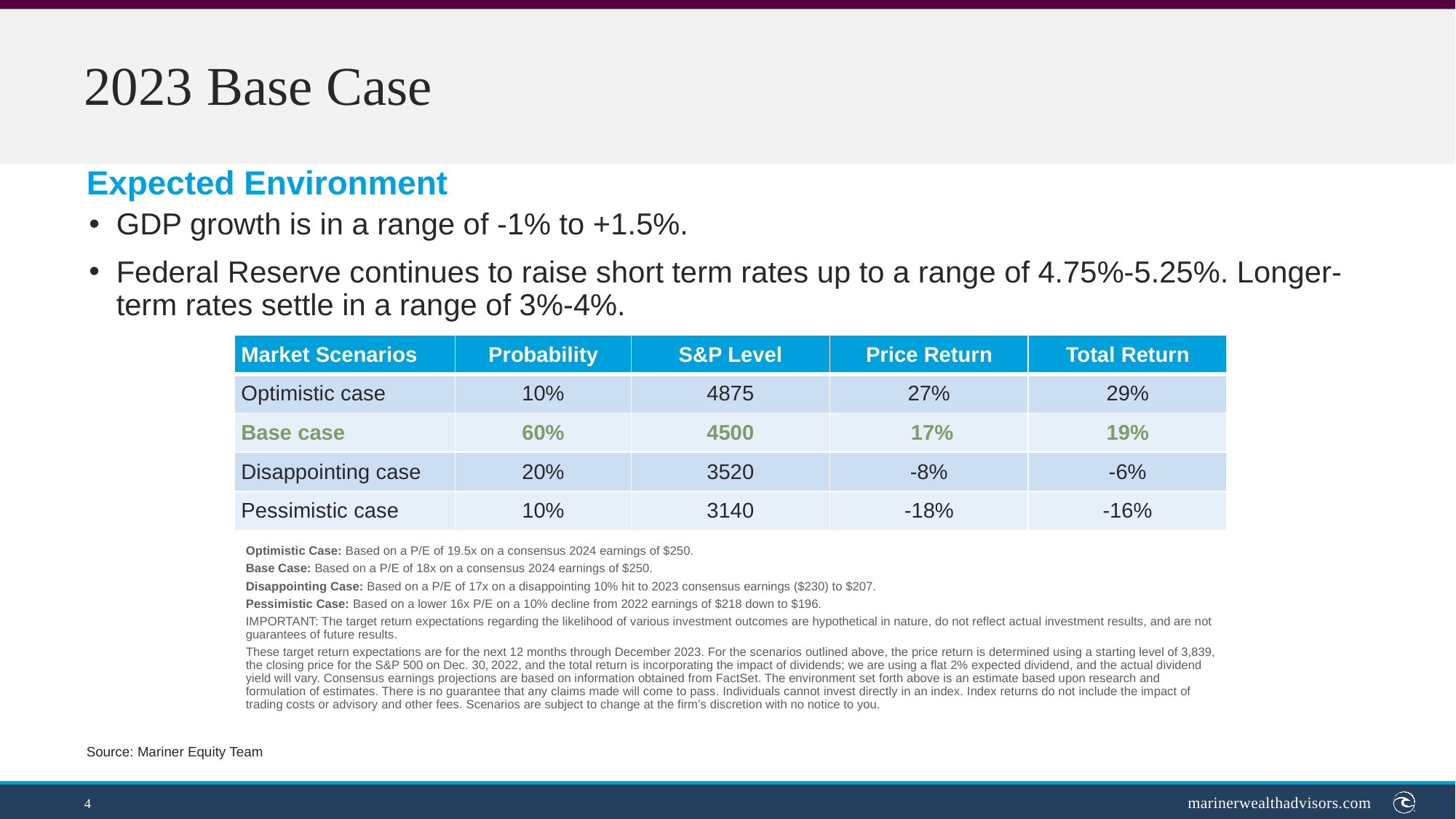

2023 Base Case
Expected Environment
GDP growth is in a range of -1% to +1.5%.
Federal Reserve continues to raise short term rates up to a range of 4.75%-5.25%. Longer-term rates settle in a range of 3%-4%.
| Market Scenarios | Probability | S&P Level | Price Return | Total Return |
| --- | --- | --- | --- | --- |
| Optimistic case | 10% | 4875 | 27% | 29% |
| Base case | 60% | 4500 | 17% | 19% |
| Disappointing case | 20% | 3520 | -8% | -6% |
| Pessimistic case | 10% | 3140 | -18% | -16% |
Optimistic Case: Based on a P/E of 19.5x on a consensus 2024 earnings of $250.
Base Case: Based on a P/E of 18x on a consensus 2024 earnings of $250.
Disappointing Case: Based on a P/E of 17x on a disappointing 10% hit to 2023 consensus earnings ($230) to $207.
Pessimistic Case: Based on a lower 16x P/E on a 10% decline from 2022 earnings of $218 down to $196.
IMPORTANT: The target return expectations regarding the likelihood of various investment outcomes are hypothetical in nature, do not reflect actual investment results, and are not guarantees of future results.
These target return expectations are for the next 12 months through December 2023. For the scenarios outlined above, the price return is determined using a starting level of 3,839, the closing price for the S&P 500 on Dec. 30, 2022, and the total return is incorporating the impact of dividends; we are using a flat 2% expected dividend, and the actual dividend yield will vary. Consensus earnings projections are based on information obtained from FactSet. The environment set forth above is an estimate based upon research and formulation of estimates. There is no guarantee that any claims made will come to pass. Individuals cannot invest directly in an index. Index returns do not include the impact of trading costs or advisory and other fees. Scenarios are subject to change at the firm’s discretion with no notice to you.
Source: Mariner Equity Team